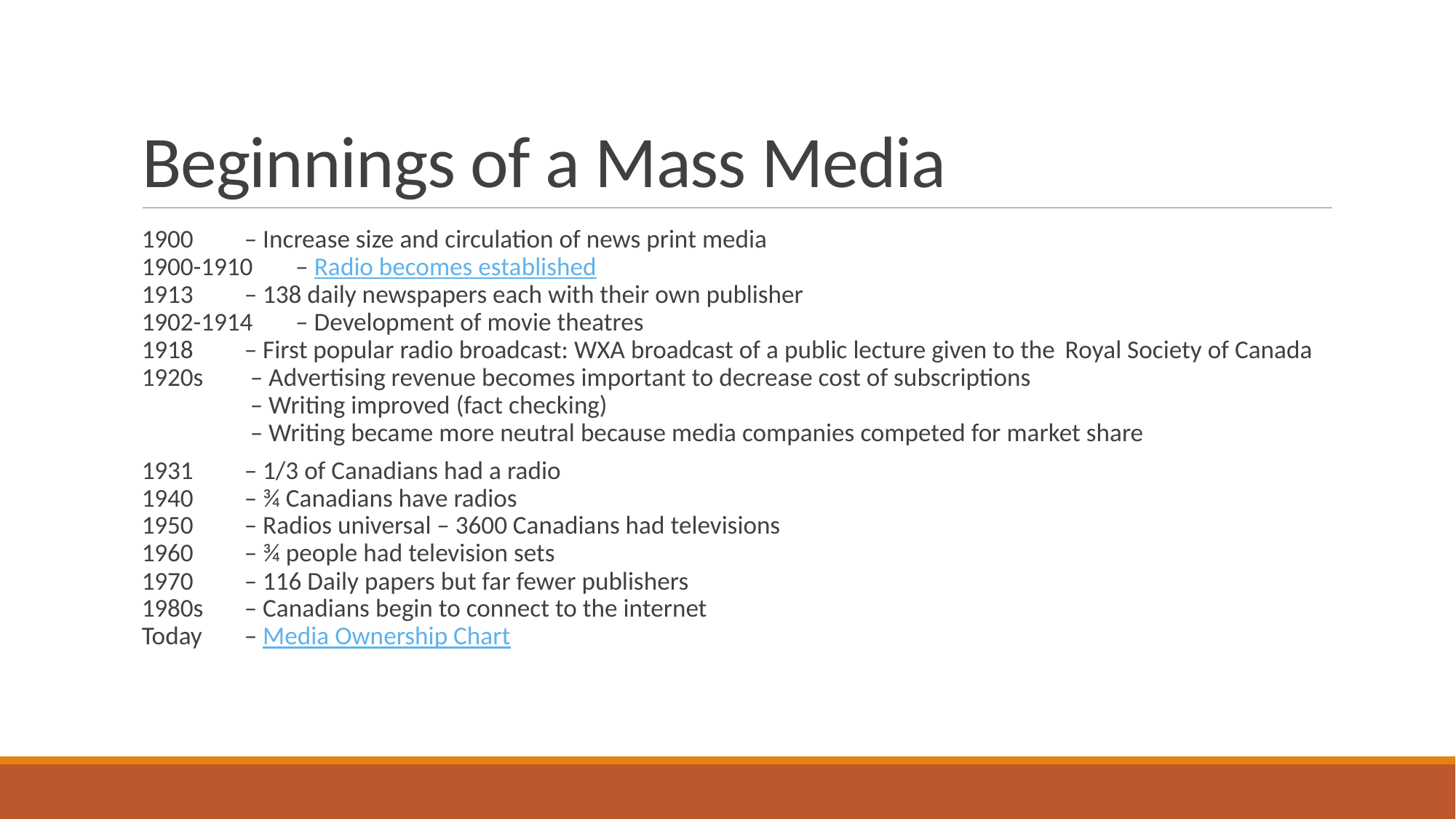

# Beginnings of a Mass Media
1900   		– Increase size and circulation of news print media
1900-1910 	– Radio becomes established
1913 		– 138 daily newspapers each with their own publisher
1902-1914 	– Development of movie theatres
1918 		– First popular radio broadcast: WXA broadcast of a public lecture given to the 					Royal Society of Canada
1920s      		 – Advertising revenue becomes important to decrease cost of subscriptions
	 	 – Writing improved (fact checking)
	  	 – Writing became more neutral because media companies competed for market share
1931 		– 1/3 of Canadians had a radio
1940 		– ¾ Canadians have radios
1950 		– Radios universal – 3600 Canadians had televisions
1960 		– ¾ people had television sets
1970 		– 116 Daily papers but far fewer publishers
1980s 		– Canadians begin to connect to the internet
Today 		– Media Ownership Chart